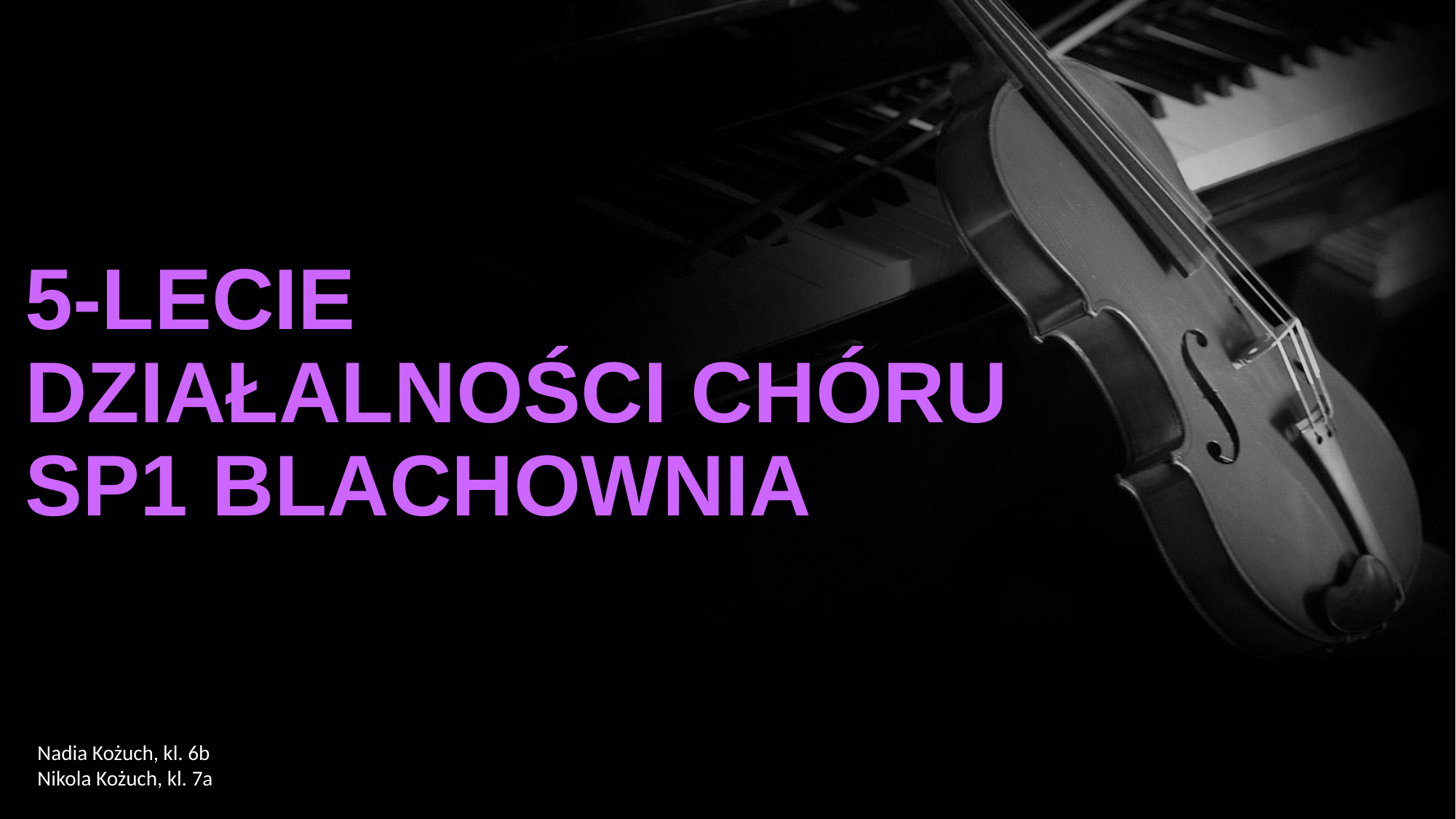

# 5-LECIE DZIAŁALNOŚCI CHÓRU SP1 BLACHOWNIA
Nadia Kożuch, kl. 6b
Nikola Kożuch, kl. 7a